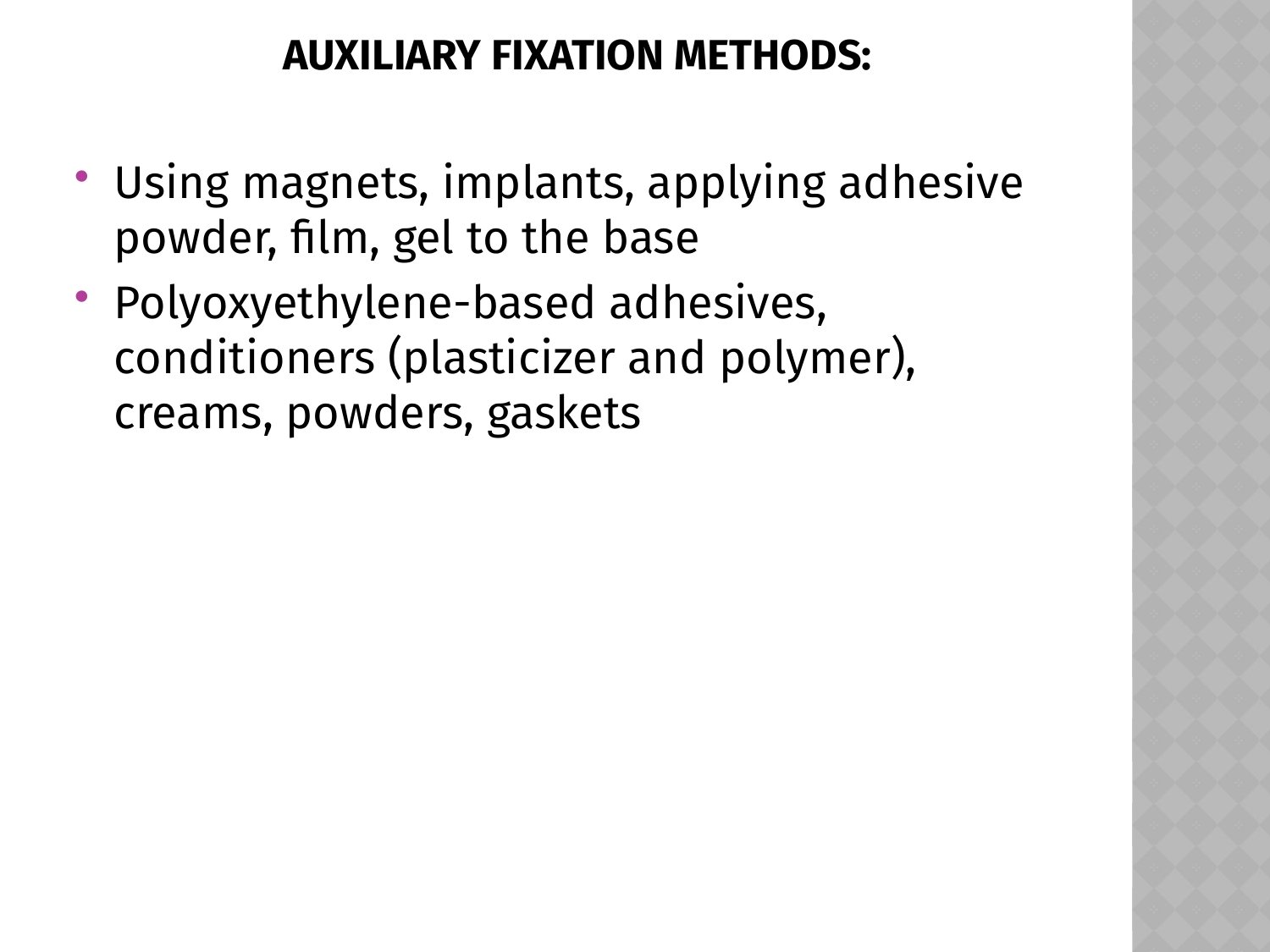

# Auxiliary fixation methods:
Using magnets, implants, applying adhesive powder, film, gel to the base
Polyoxyethylene-based adhesives, conditioners (plasticizer and polymer), creams, powders, gaskets